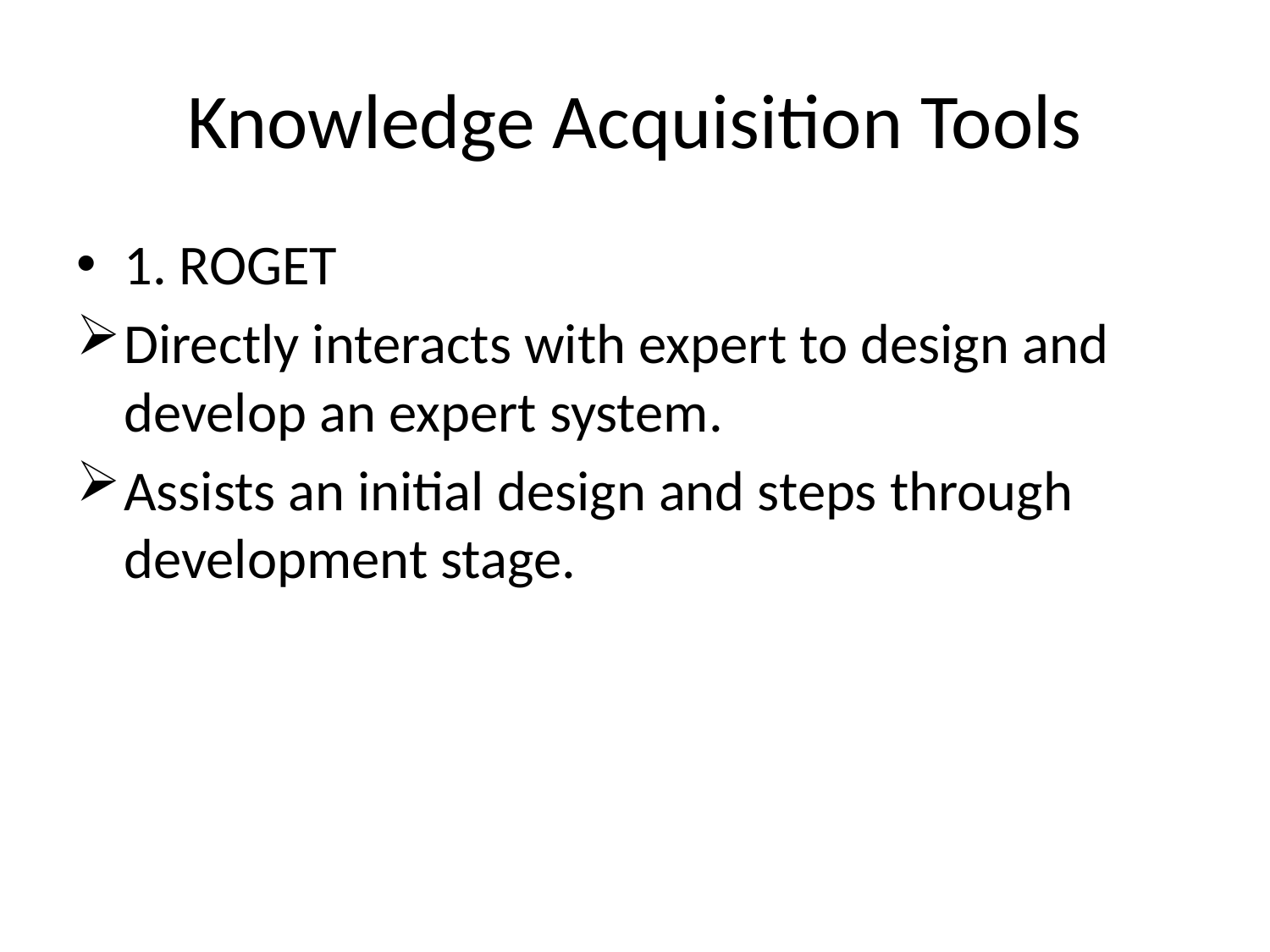

# Knowledge Acquisition Tools
1. ROGET
Directly interacts with expert to design and develop an expert system.
Assists an initial design and steps through development stage.